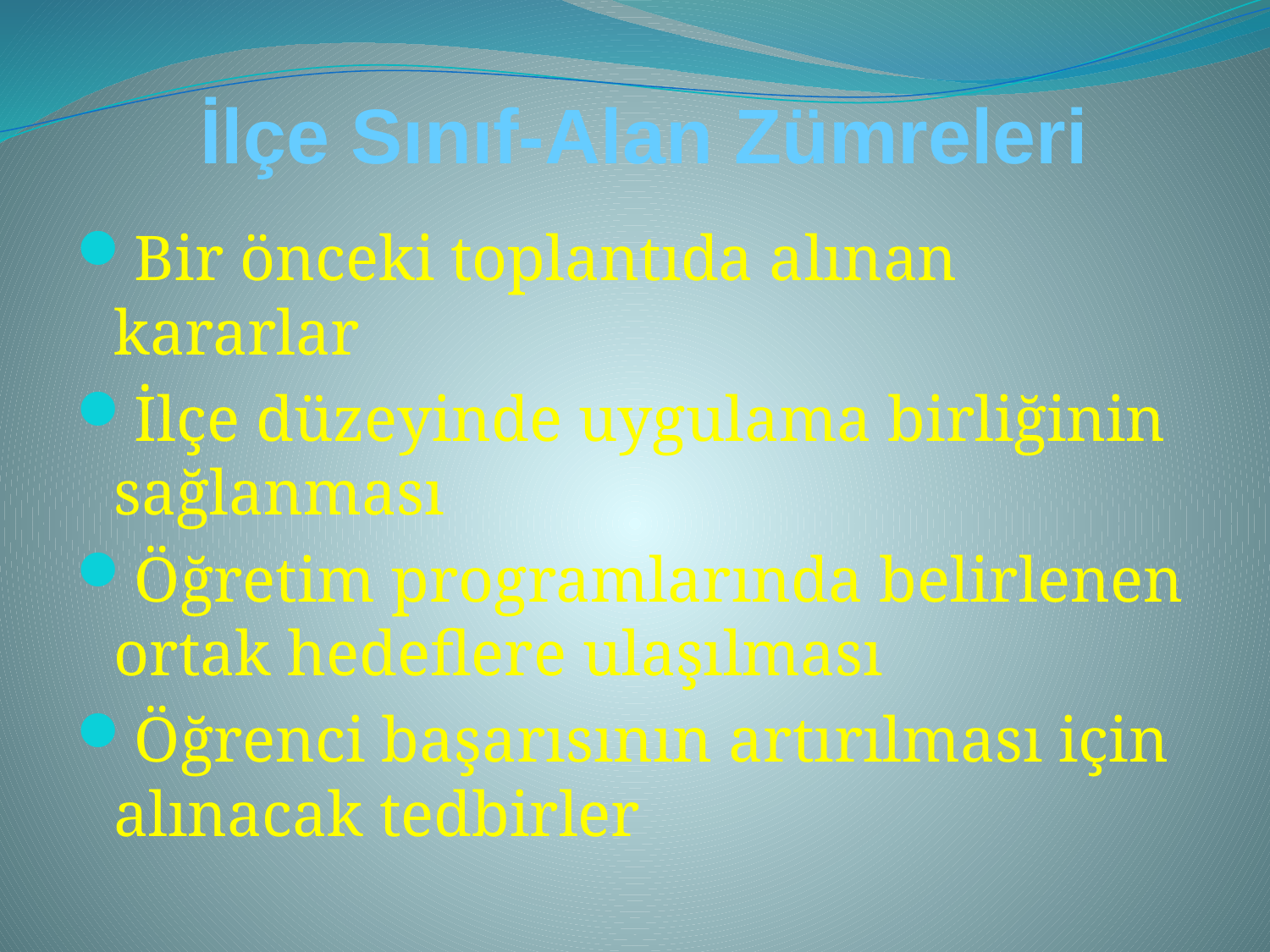

# . İlçe Sınıf-Alan Zümreleri

Bir önceki toplantıda alınan kararlar
İlçe düzeyinde uygulama birliğinin sağlanması
Öğretim programlarında belirlenen ortak hedeflere ulaşılması
Öğrenci başarısının artırılması için alınacak tedbirler